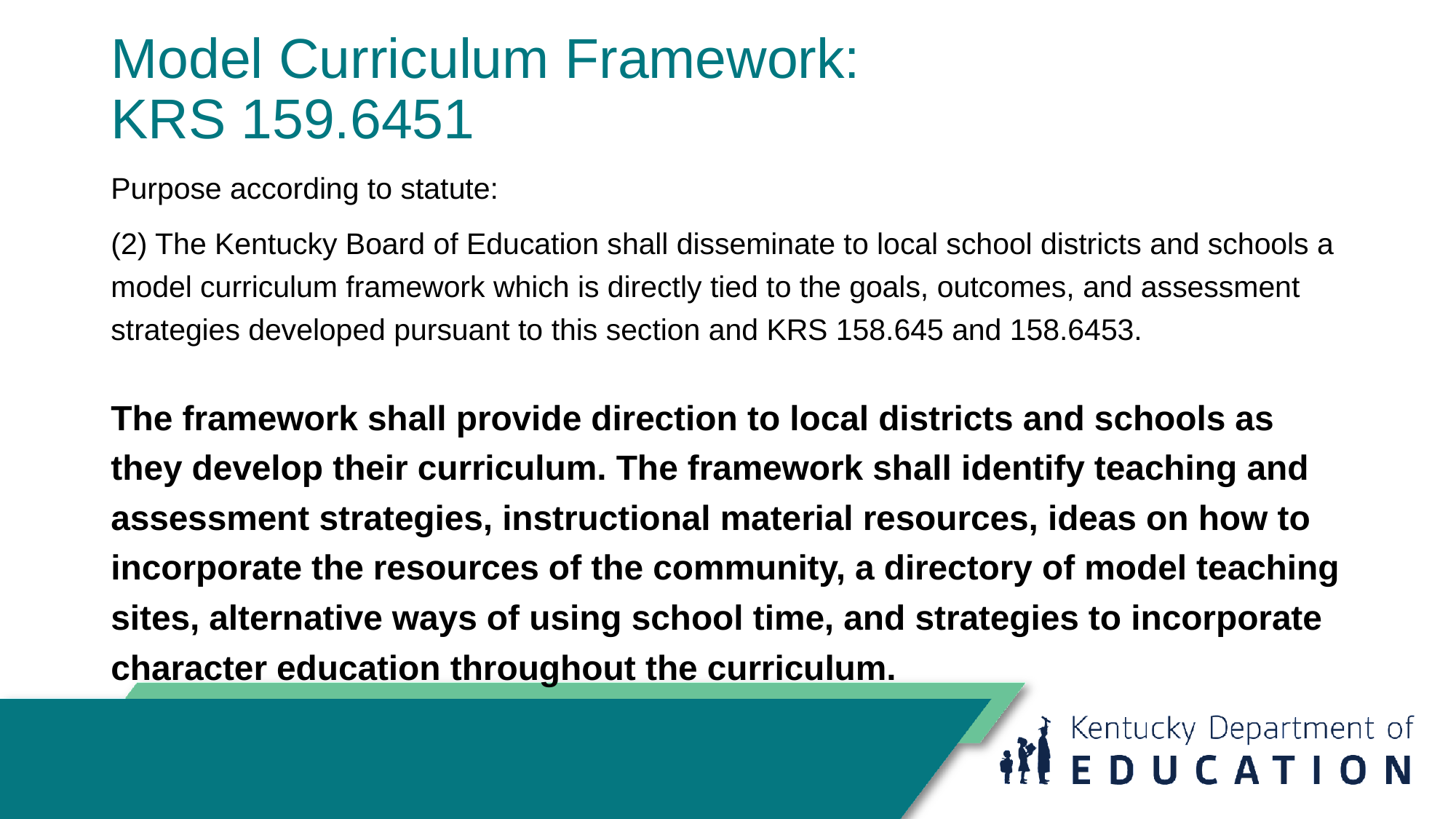

# Model Curriculum Framework:
KRS 159.6451
Purpose according to statute:
(2) The Kentucky Board of Education shall disseminate to local school districts and schools a model curriculum framework which is directly tied to the goals, outcomes, and assessment strategies developed pursuant to this section and KRS 158.645 and 158.6453.

The framework shall provide direction to local districts and schools as they develop their curriculum. The framework shall identify teaching and assessment strategies, instructional material resources, ideas on how to incorporate the resources of the community, a directory of model teaching sites, alternative ways of using school time, and strategies to incorporate character education throughout the curriculum.